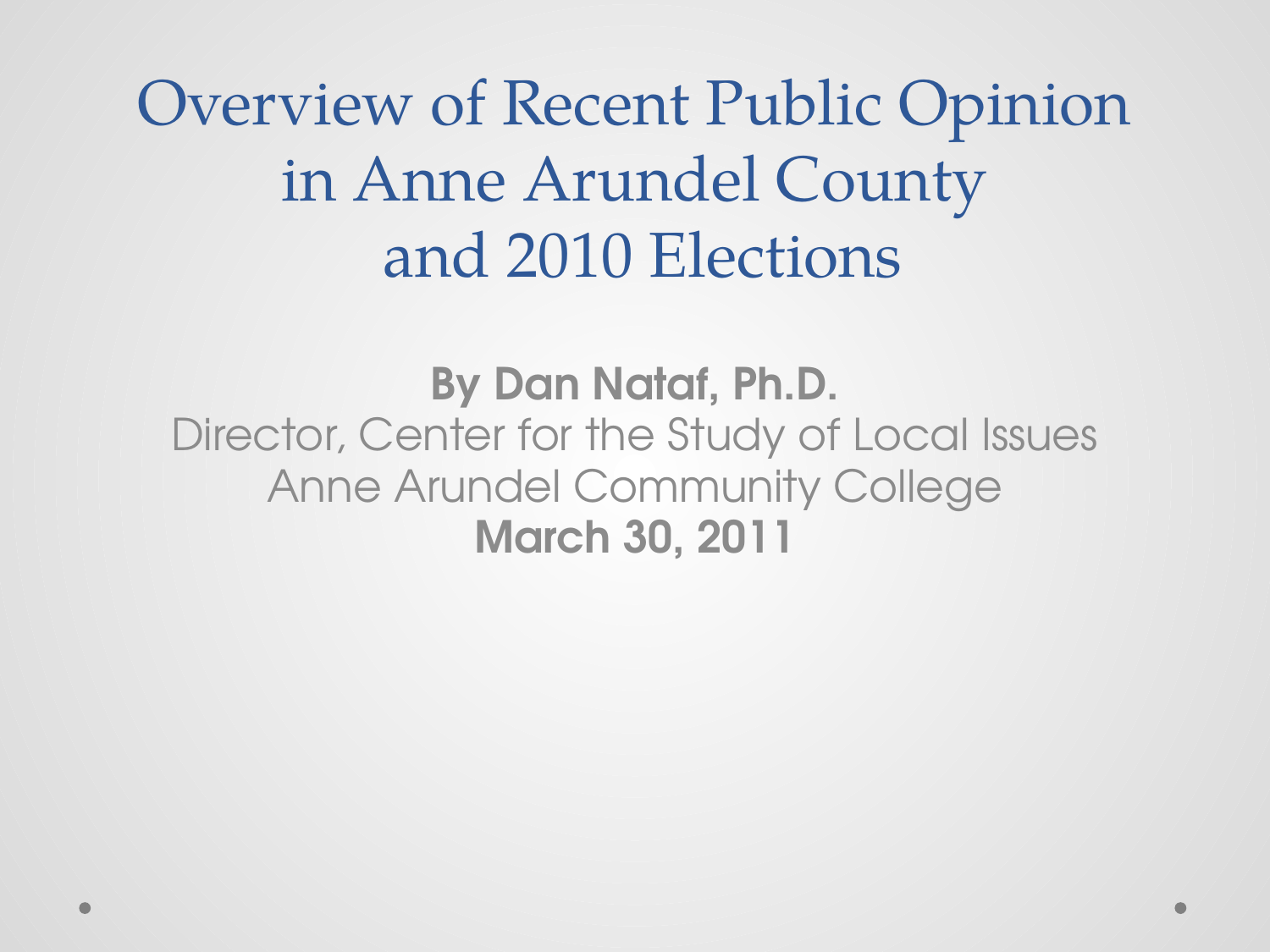

# Overview of Recent Public Opinion in Anne Arundel County and 2010 Elections
By Dan Nataf, Ph.D.
Director, Center for the Study of Local Issues
Anne Arundel Community College
March 30, 2011